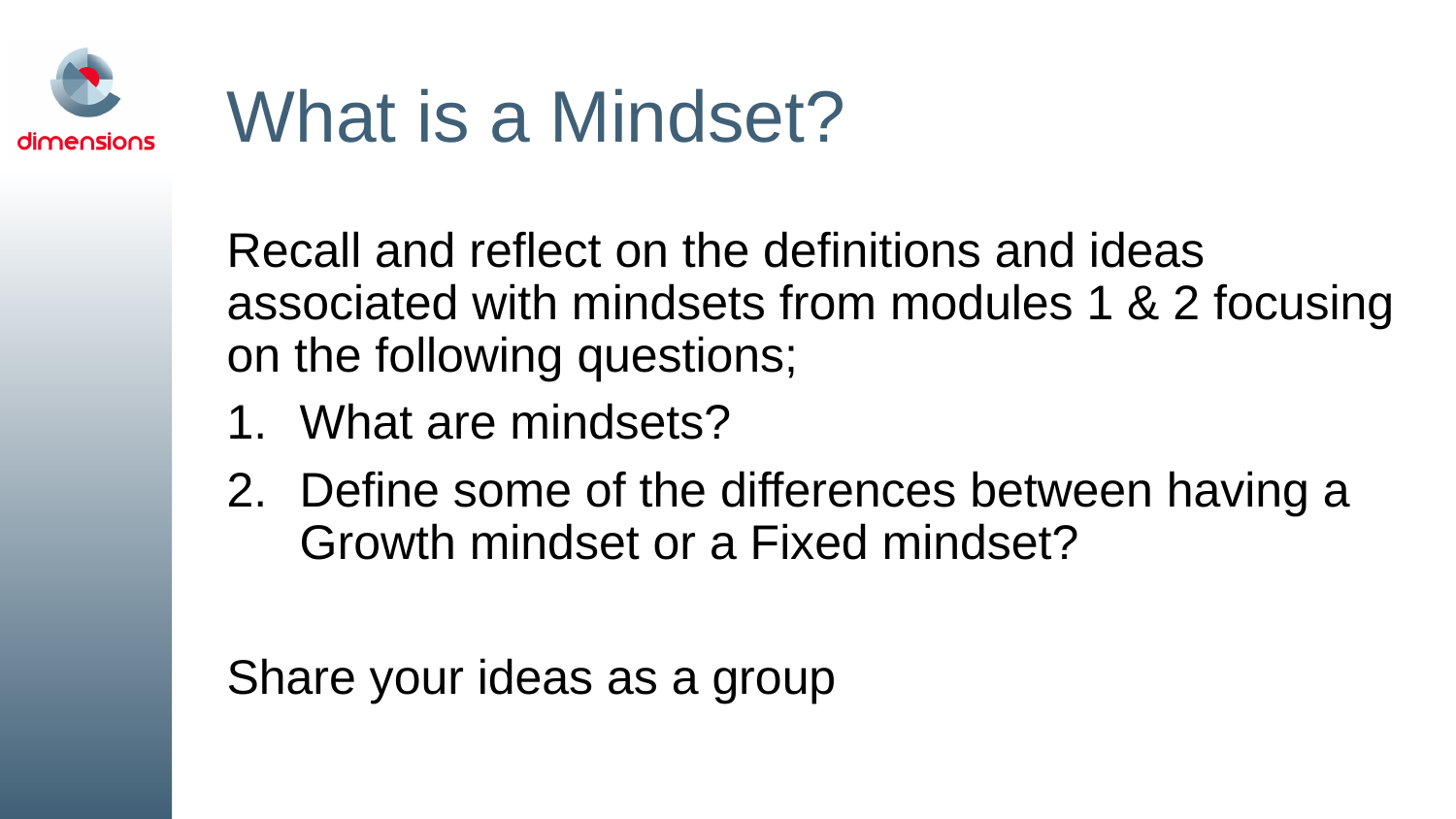

# What is a Mindset?
Recall and reflect on the definitions and ideas associated with mindsets from modules 1 & 2 focusing on the following questions;
What are mindsets?
Define some of the differences between having a Growth mindset or a Fixed mindset?

Share your ideas as a group